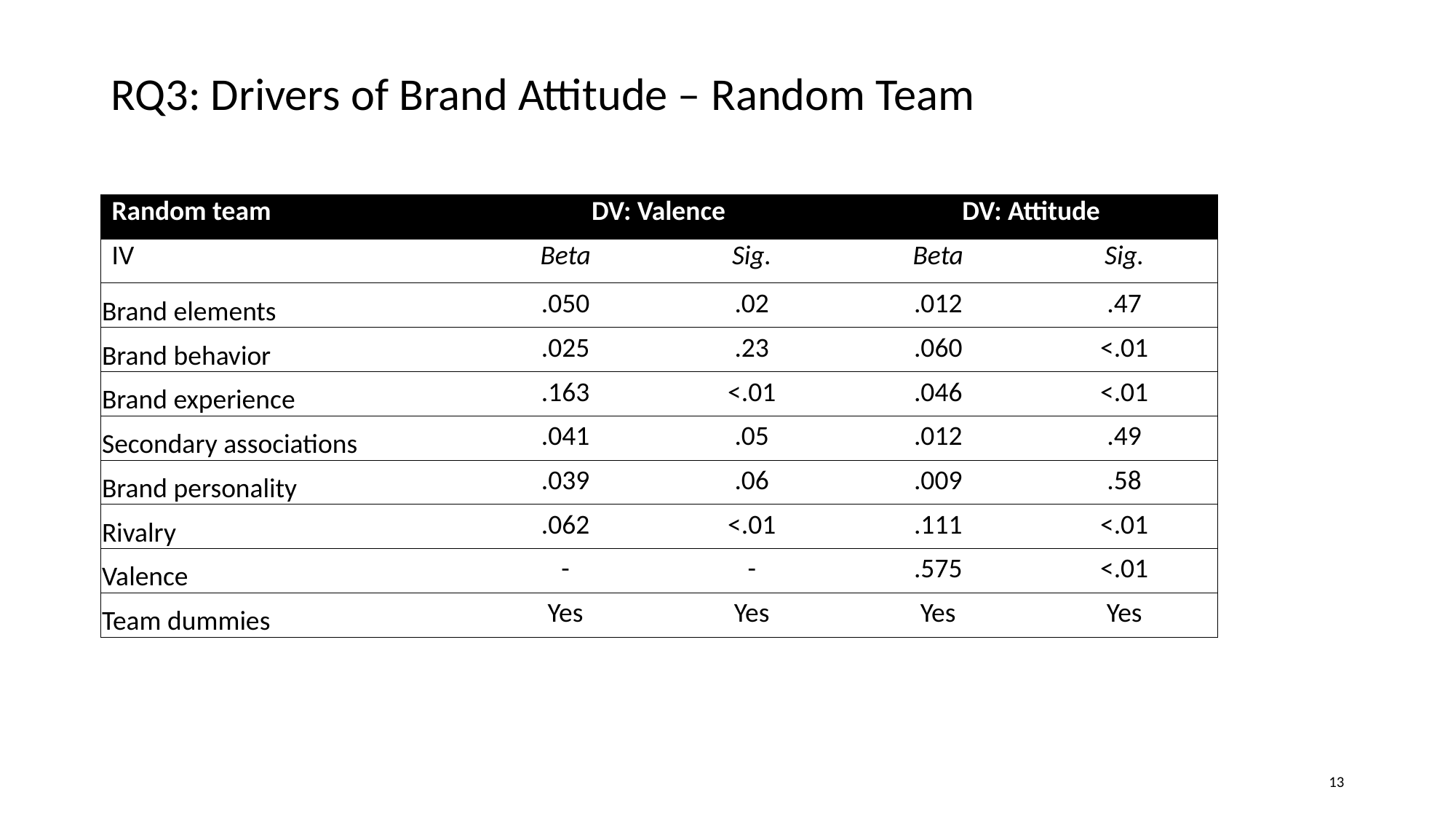

# RQ3: Drivers of Brand Attitude – Random Team
| Random team | DV: Valence |  | DV: Attitude |  |
| --- | --- | --- | --- | --- |
| IV | Beta | Sig. | Beta | Sig. |
| Brand elements | .050 | .02 | .012 | .47 |
| Brand behavior | .025 | .23 | .060 | <.01 |
| Brand experience | .163 | <.01 | .046 | <.01 |
| Secondary associations | .041 | .05 | .012 | .49 |
| Brand personality | .039 | .06 | .009 | .58 |
| Rivalry | .062 | <.01 | .111 | <.01 |
| Valence | - | - | .575 | <.01 |
| Team dummies | Yes | Yes | Yes | Yes |
13